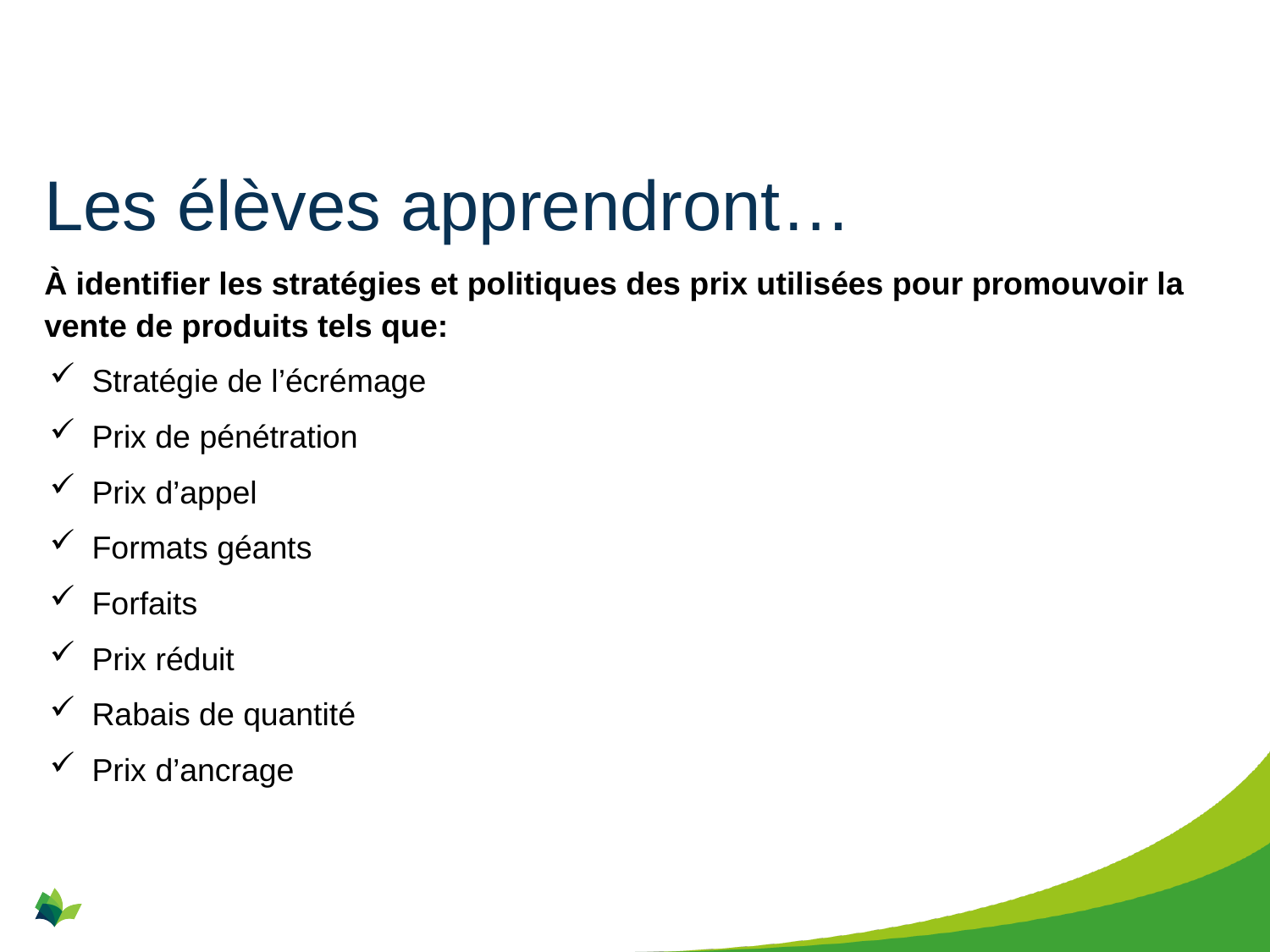

# Les élèves apprendront…
À identifier les stratégies et politiques des prix utilisées pour promouvoir la vente de produits tels que:
Stratégie de l’écrémage
Prix de pénétration
Prix d’appel
Formats géants
Forfaits
Prix réduit
Rabais de quantité
Prix d’ancrage